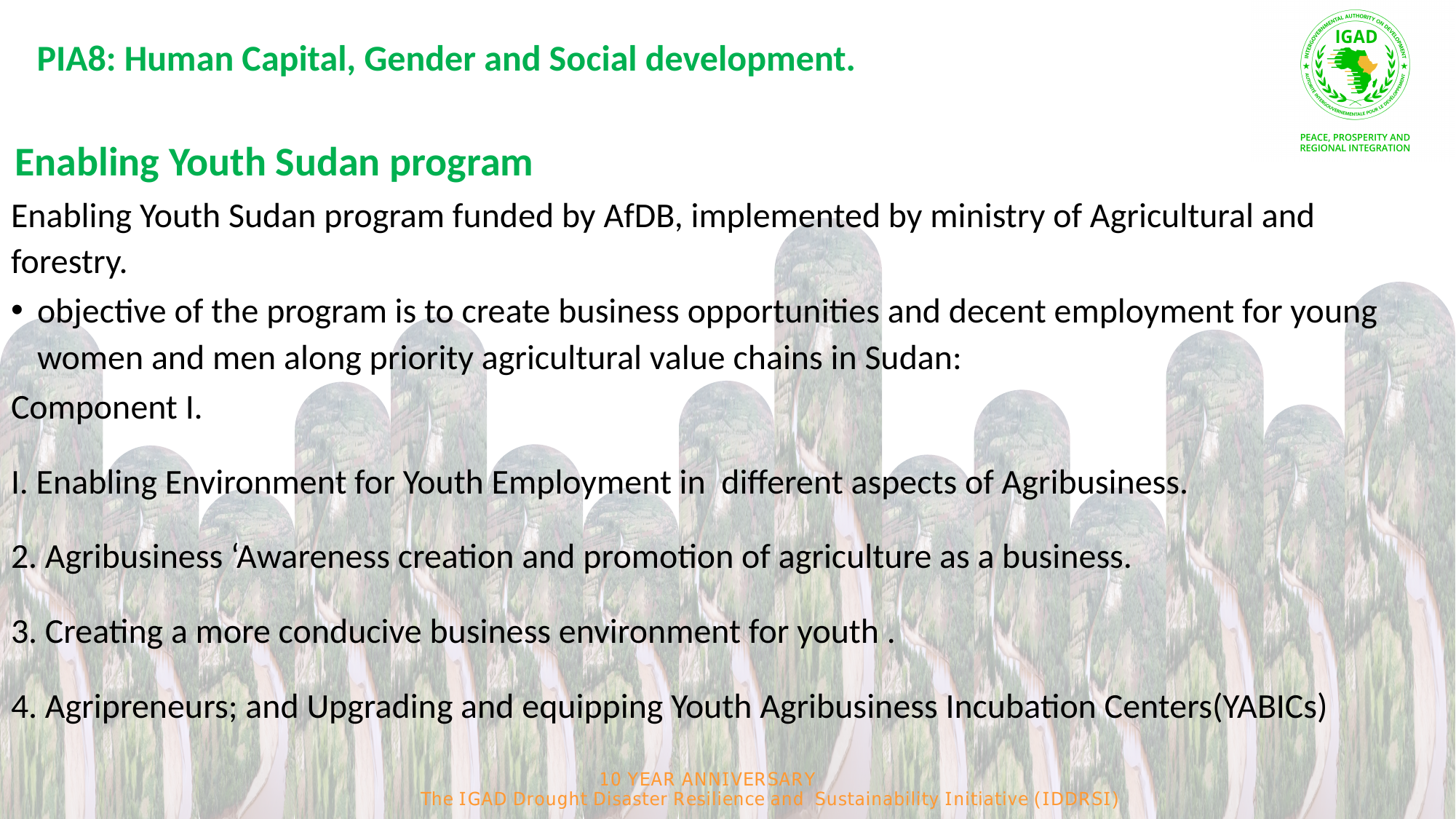

PIA8: Human Capital, Gender and Social development.
 Enabling Youth Sudan program
Enabling Youth Sudan program funded by AfDB, implemented by ministry of Agricultural and forestry.
objective of the program is to create business opportunities and decent employment for young women and men along priority agricultural value chains in Sudan:
Component I.
I. Enabling Environment for Youth Employment in  different aspects of Agribusiness.
2. Agribusiness ‘Awareness creation and promotion of agriculture as a business.
3. Creating a more conducive business environment for youth .
4. Agripreneurs; and Upgrading and equipping Youth Agribusiness Incubation Centers(YABICs)